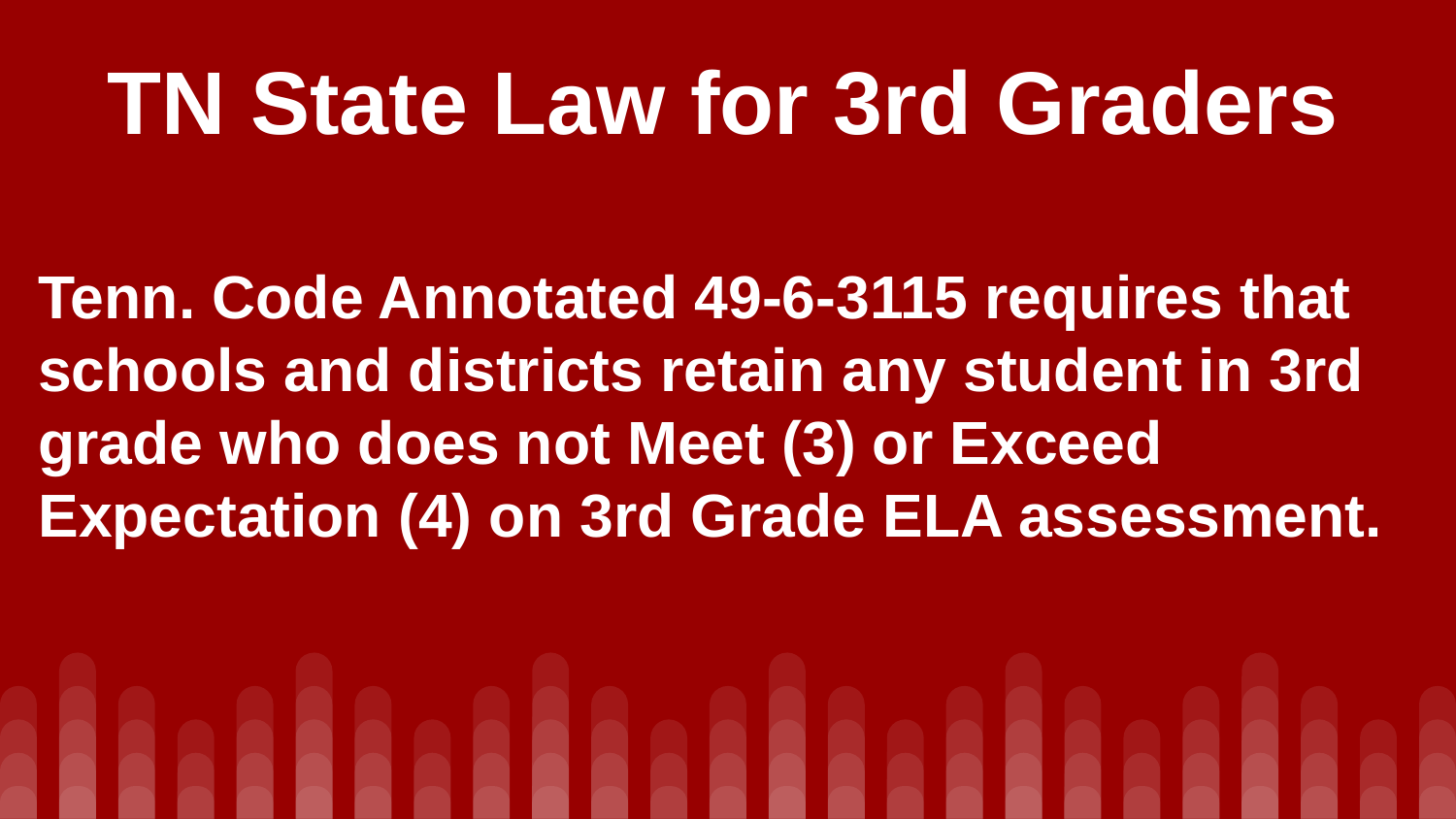

# TN State Law for 3rd Graders

Tenn. Code Annotated 49-6-3115 requires that schools and districts retain any student in 3rd grade who does not Meet (3) or Exceed Expectation (4) on 3rd Grade ELA assessment.